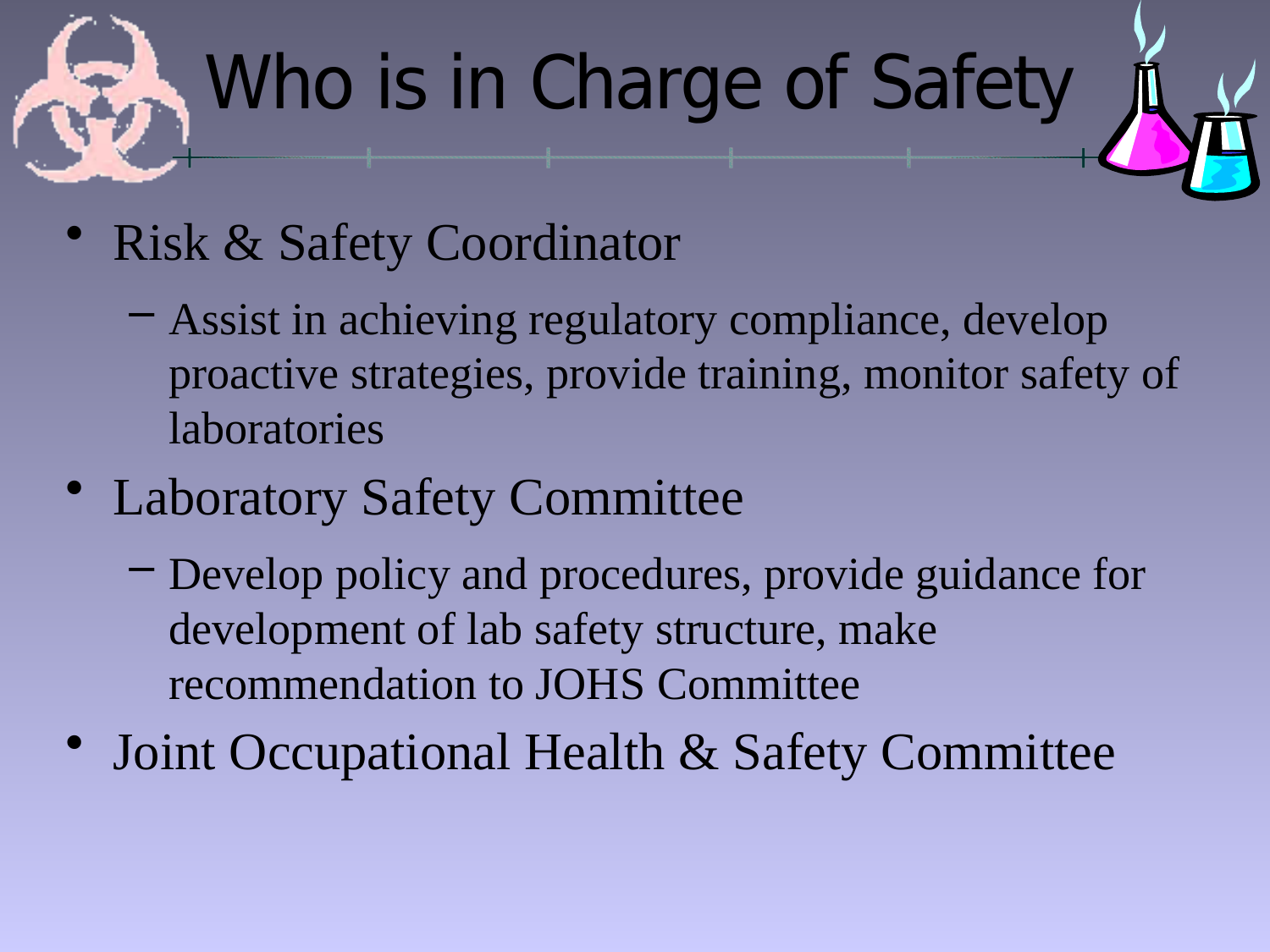

# Who is in Charge of Safety
Risk & Safety Coordinator
Assist in achieving regulatory compliance, develop proactive strategies, provide training, monitor safety of laboratories
Laboratory Safety Committee
Develop policy and procedures, provide guidance for development of lab safety structure, make recommendation to JOHS Committee
Joint Occupational Health & Safety Committee